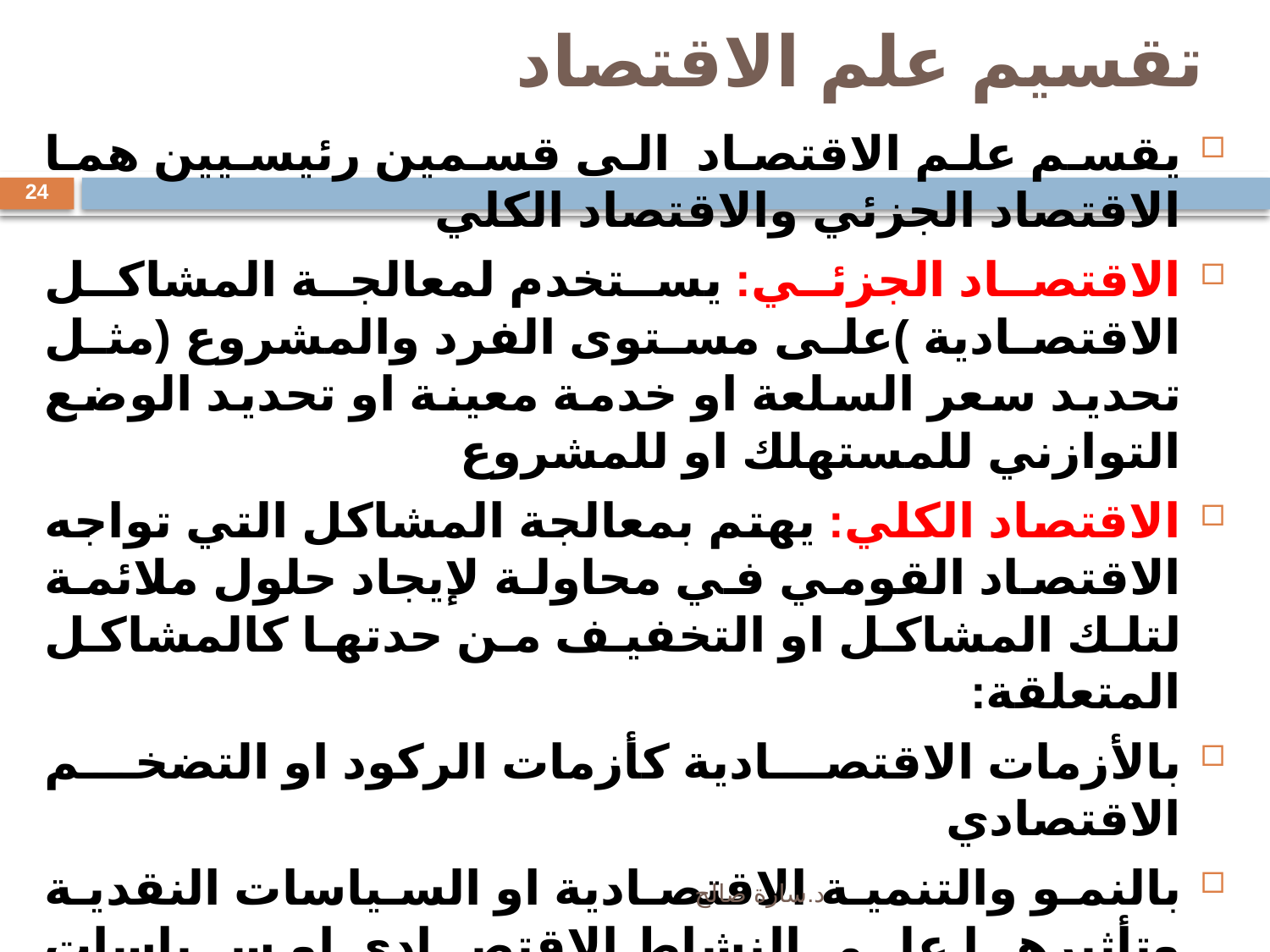

# تقسيم علم الاقتصاد
يقسم علم الاقتصاد  الى قسمين رئيسيين هما الاقتصاد الجزئي والاقتصاد الكلي
الاقتصاد الجزئي: يستخدم لمعالجة المشاكل الاقتصادية )على مستوى الفرد والمشروع (مثل تحديد سعر السلعة او خدمة معينة او تحديد الوضع التوازني للمستهلك او للمشروع
الاقتصاد الكلي: يهتم بمعالجة المشاكل التي تواجه الاقتصاد القومي في محاولة لإيجاد حلول ملائمة لتلك المشاكل او التخفيف من حدتها كالمشاكل المتعلقة:
بالأزمات الاقتصادية كأزمات الركود او التضخم الاقتصادي
بالنمو والتنمية الاقتصادية او السياسات النقدية وتأثيرها على النشاط الاقتصادي او سياسات التجارة الخارجية
بالناتج والدخل القومي واثر التغيرات في الاستهلاك او الادخار على النشاط الاقتصادي

24
د.سارة صالح